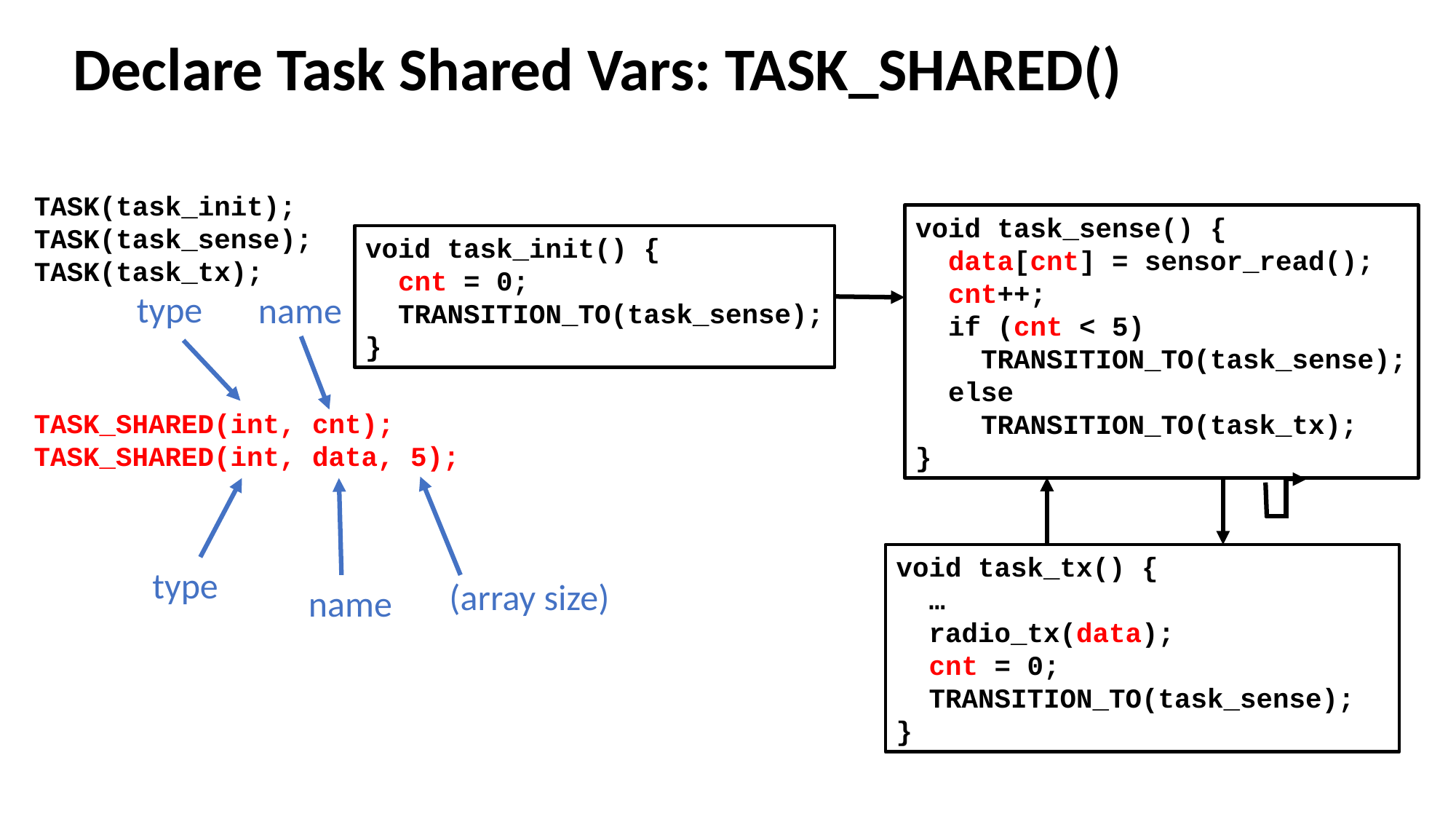

Declare Task Shared Vars: TASK_SHARED()
TASK(task_init);
TASK(task_sense);
TASK(task_tx);
void task_sense() {
  data[cnt] = sensor_read();
  cnt++;
  if (cnt < 5)
    TRANSITION_TO(task_sense);
  else
    TRANSITION_TO(task_tx);
}
void task_init() {
  cnt = 0;
  TRANSITION_TO(task_sense);
}
type
name
TASK_SHARED(int, cnt);
TASK_SHARED(int, data, 5);
void task_tx() {
  …
  radio_tx(data);
  cnt = 0;
  TRANSITION_TO(task_sense);
}
type
(array size)
name